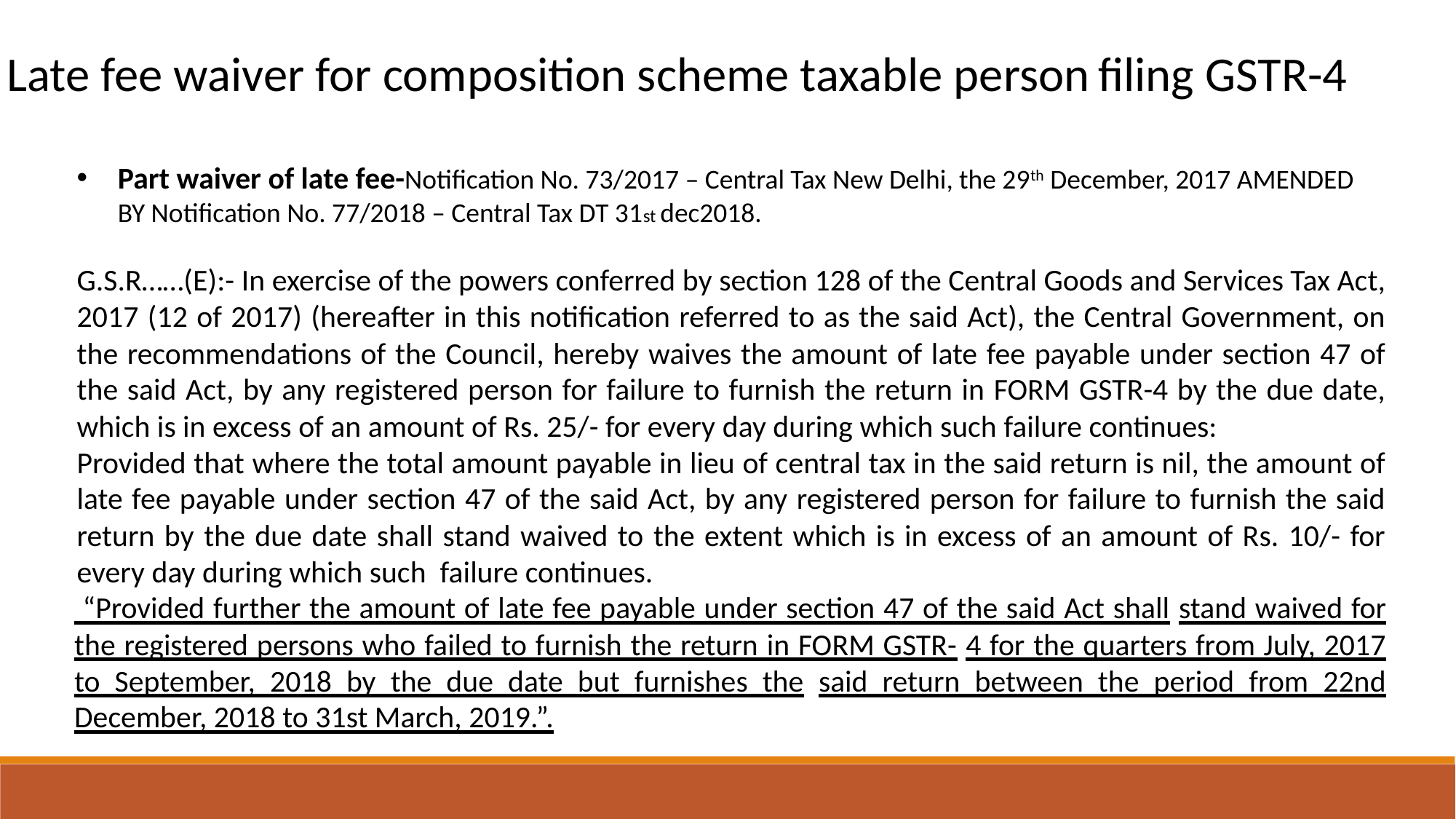

Late fee waiver for composition scheme taxable person	filing GSTR-4

Part waiver of late fee-Notification No. 73/2017 – Central Tax New Delhi, the 29th December, 2017 AMENDED BY Notification No. 77/2018 – Central Tax DT 31st dec2018.

	G.S.R……(E):- In exercise of the powers conferred by section 128 of the Central Goods and Services Tax Act, 	2017 (12 of 2017) (hereafter in this notification referred to as the said Act), the Central Government, on 	the recommendations of the Council, hereby waives the amount of late fee payable under section 47 of 	the said Act, by any registered person for failure to furnish the return in FORM GSTR-4 by the due date, 	which is in excess of an amount of Rs. 25/- for every day during which such failure continues:
	Provided that where the total amount payable in lieu of central tax in the said return is nil, the amount of 	late fee payable under section 47 of the said Act, by any registered person for failure to furnish the said 	return by the due date shall stand waived to the extent which is in excess of an amount of Rs. 10/- for 	every day during which such  failure continues.
 “Provided further the amount of late fee payable under section 47 of the said Act shall stand waived for the registered persons who failed to furnish the return in FORM GSTR- 4 for the quarters from July, 2017 to September, 2018 by the due date but furnishes the said return between the period from 22nd December, 2018 to 31st March, 2019.”.